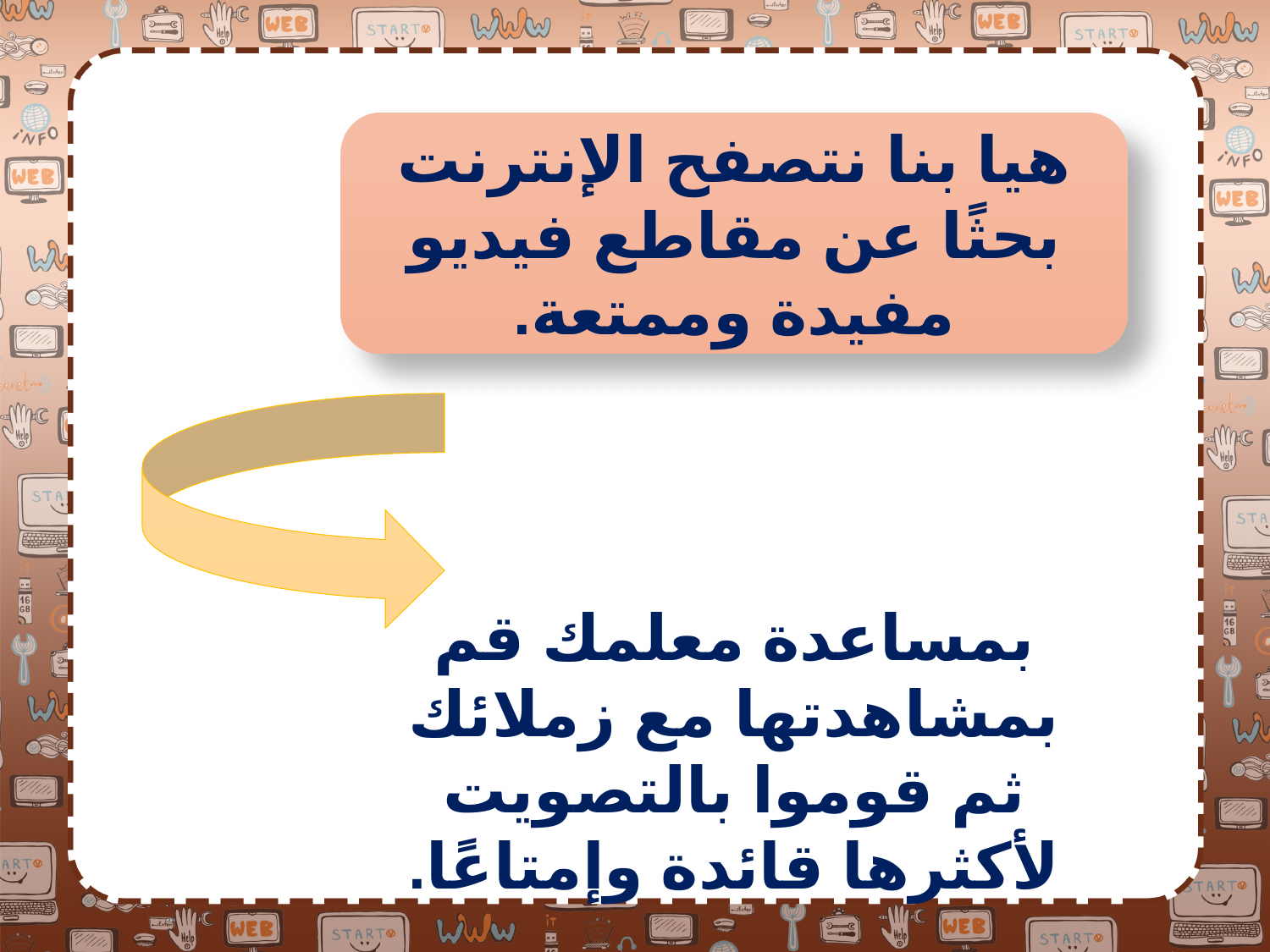

هيا بنا نتصفح الإنترنت بحثًا عن مقاطع فيديو مفيدة وممتعة.

بمساعدة معلمك قم بمشاهدتها مع زملائك ثم قوموا بالتصويت لأكثرها قائدة وإمتاعًا.